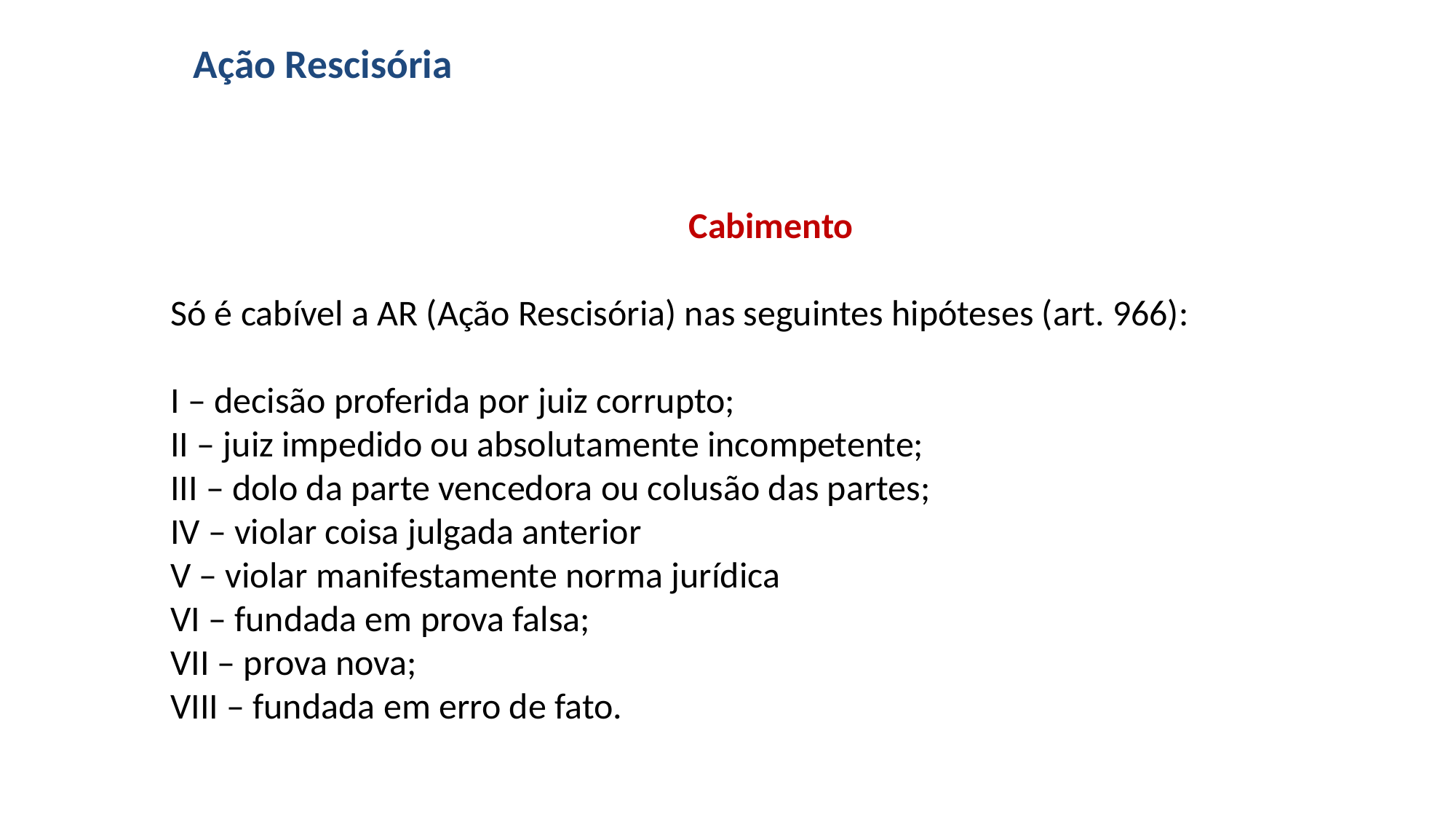

# Ação Rescisória
Cabimento

Só é cabível a AR (Ação Rescisória) nas seguintes hipóteses (art. 966):

I – decisão proferida por juiz corrupto;
II – juiz impedido ou absolutamente incompetente;
III – dolo da parte vencedora ou colusão das partes;
IV – violar coisa julgada anterior
V – violar manifestamente norma jurídica
VI – fundada em prova falsa;
VII – prova nova;
VIII – fundada em erro de fato.